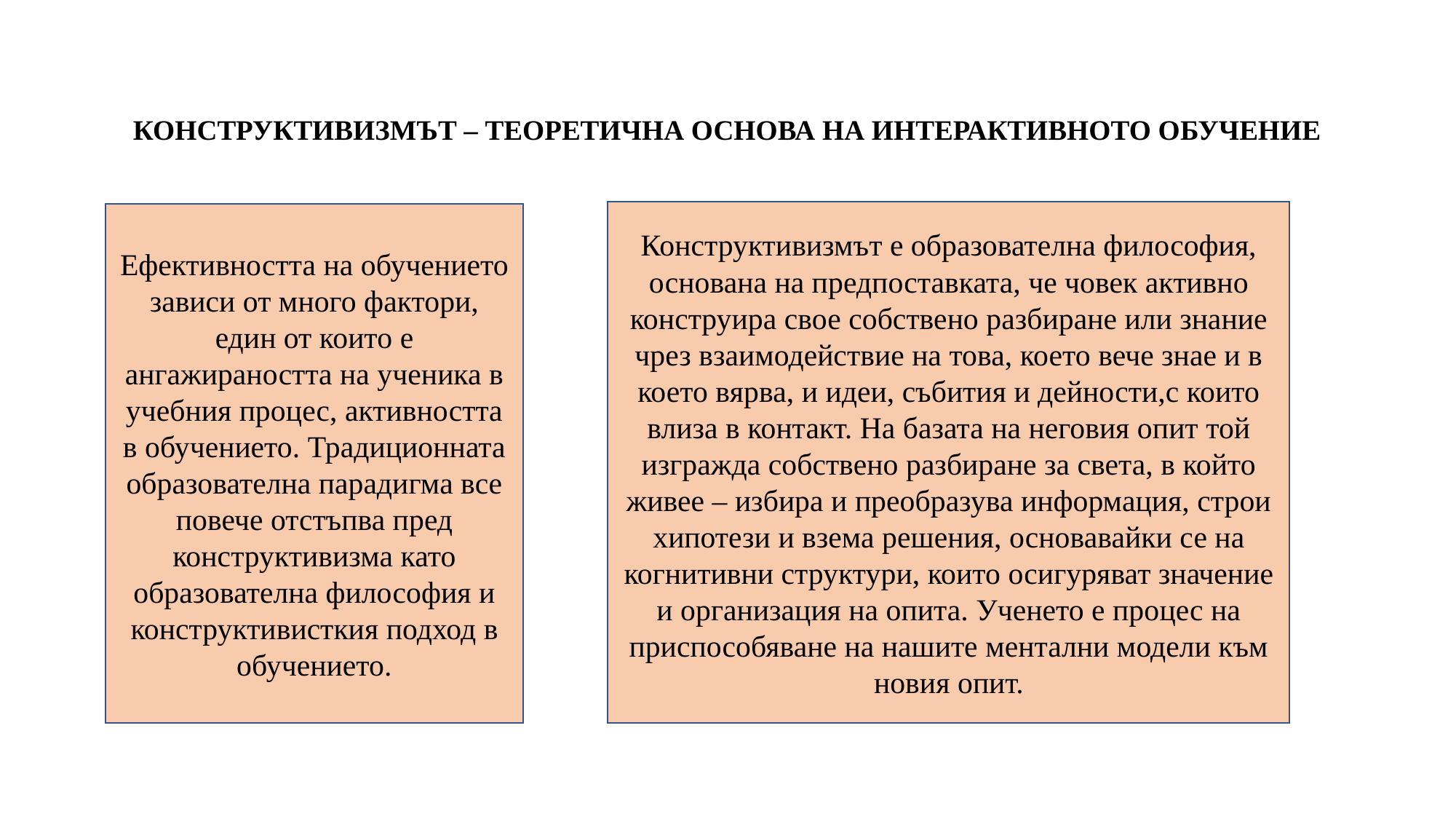

# КОНСТРУКТИВИЗМЪТ – ТЕОРЕТИЧНА ОСНОВА НА ИНТЕРАКТИВНОТО ОБУЧЕНИЕ
Конструктивизмът е образователна философия, основана на предпоставката, че човек активно конструира свое собствено разбиране или знание чрез взаимодействие на това, което вече знае и в което вярва, и идеи, събития и дейности,с които влиза в контакт. На базата на неговия опит той изгражда собствено разбиране за света, в който живее – избира и преобразува информация, строи хипотези и взема решения, основавайки се на когнитивни структури, които осигуряват значение и организация на опита. Ученето е процес на приспособяване на нашите ментални модели към новия опит.
Ефективността на обучението зависи от много фактори, един от които е ангажираността на ученика в учебния процес, активността в обучението. Традиционната образователна парадигма все повече отстъпва пред конструктивизма като образователна философия и конструктивисткия подход в обучението.